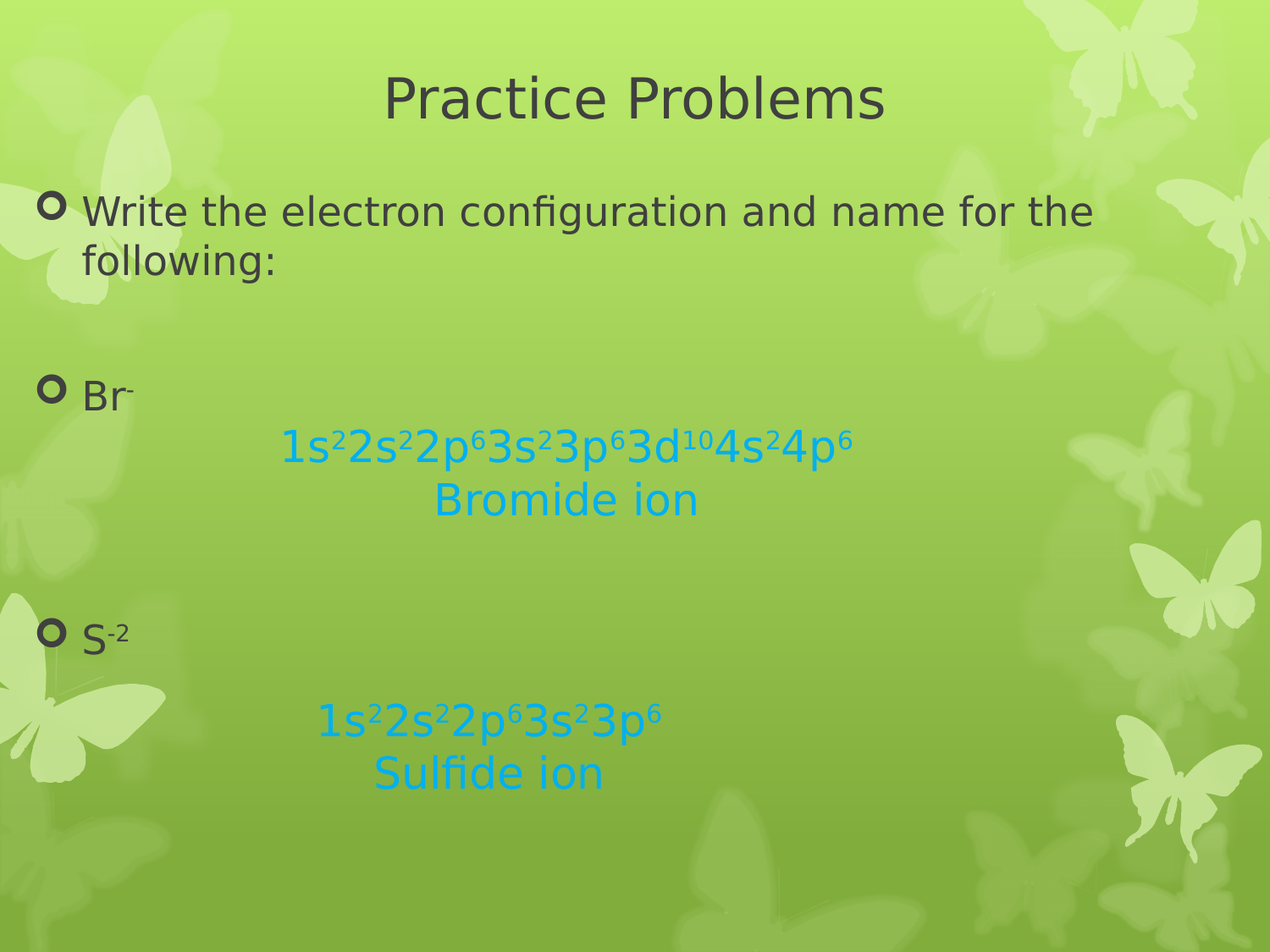

# Practice Problems
Write the electron configuration and name for the following:

Br-

S-2
1s22s22p63s23p63d104s24p6
Bromide ion
1s22s22p63s23p6
Sulfide ion